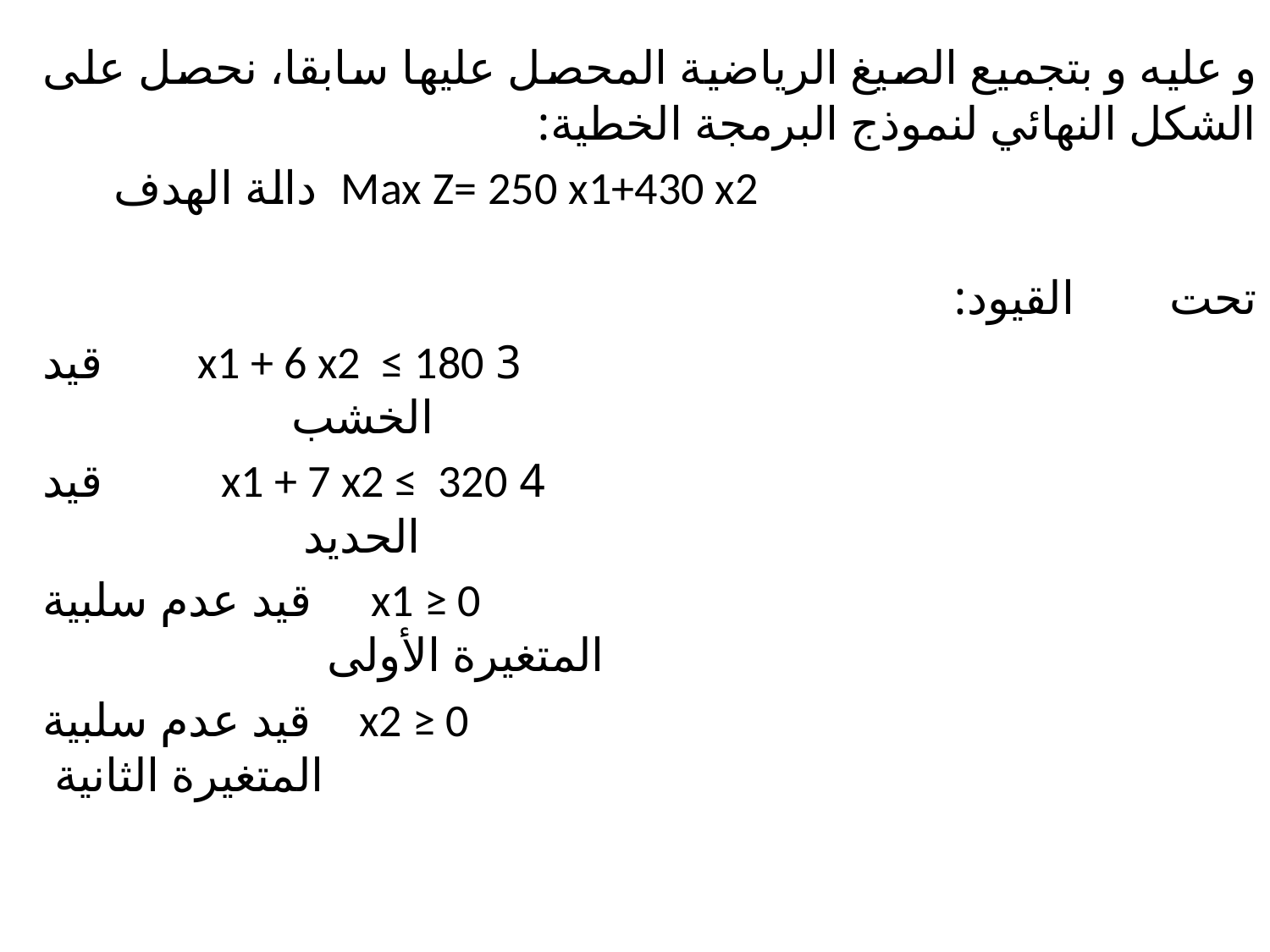

و عليه و بتجميع الصيغ الرياضية المحصل عليها سابقا، نحصل على الشكل النهائي لنموذج البرمجة الخطية:
                                          Max Z= 250 x1+430 x2  دالة الهدف                                                                                                          تحت        القيود:
                                                       3 x1 + 6 x2  ≤ 180        قيد الخشب
                                                       4 x1 + 7 x2 ≤  320          قيد الحديد
                                                       x1 ≥ 0     قيد عدم سلبية المتغيرة الأولى
                                                          x2 ≥ 0    قيد عدم سلبية المتغيرة الثانية